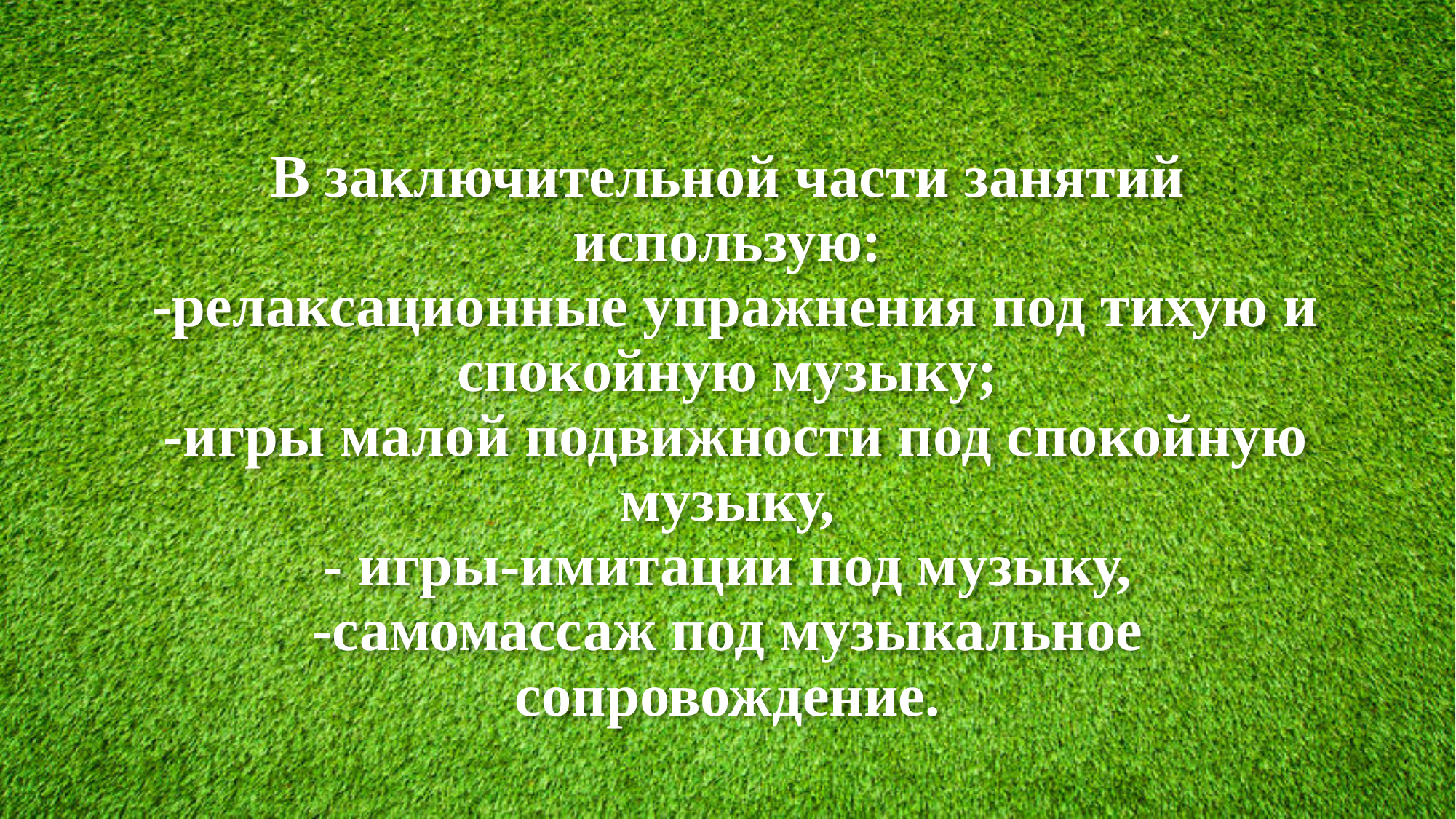

# В заключительной части занятий использую: -релаксационные упражнения под тихую и спокойную музыку; -игры малой подвижности под спокойную музыку, - игры-имитации под музыку, -самомассаж под музыкальное сопровождение.